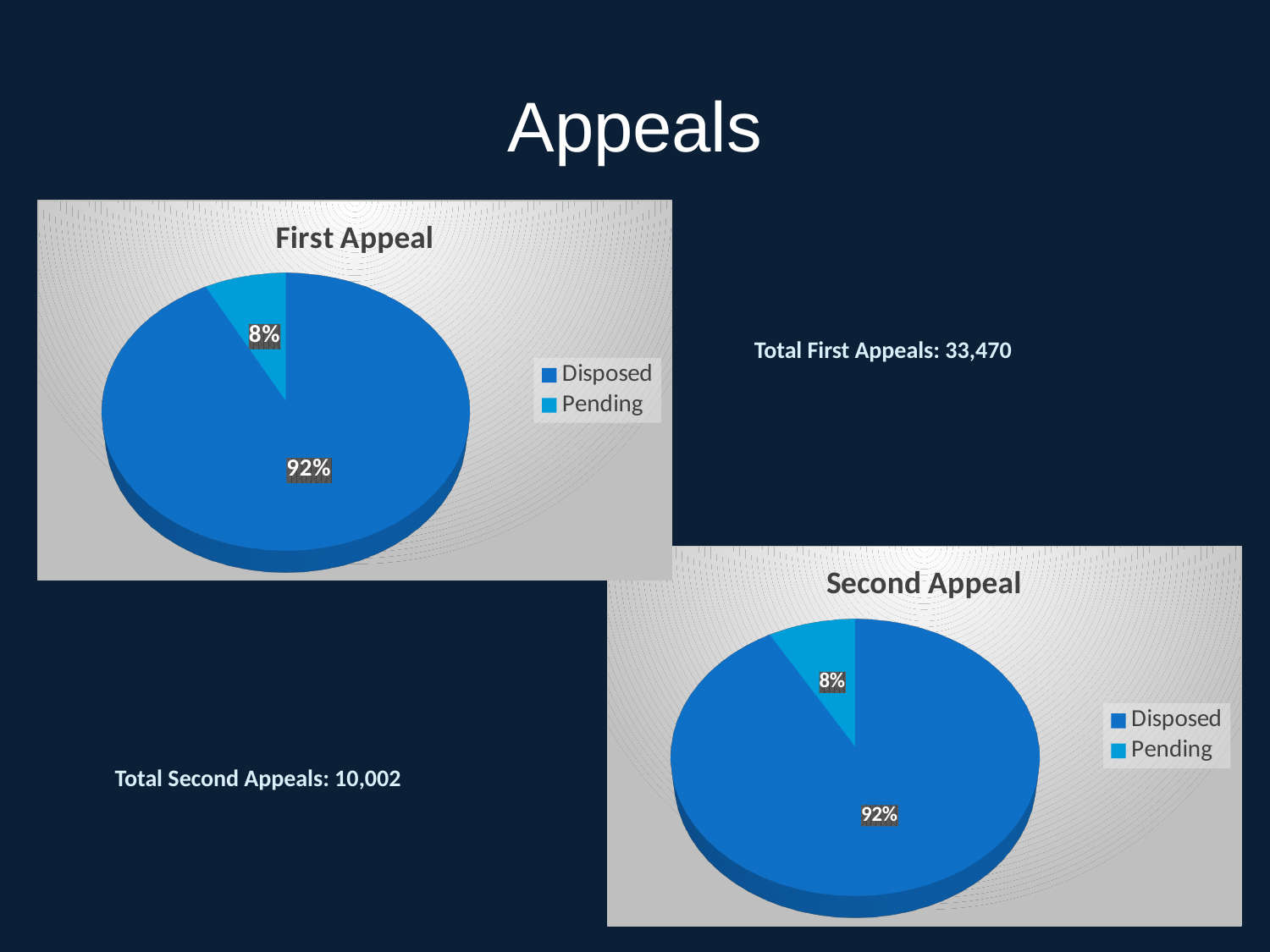

Appeals

[unsupported chart]

Total First Appeals: 33,470

[unsupported chart]

Total Second Appeals: 10,002